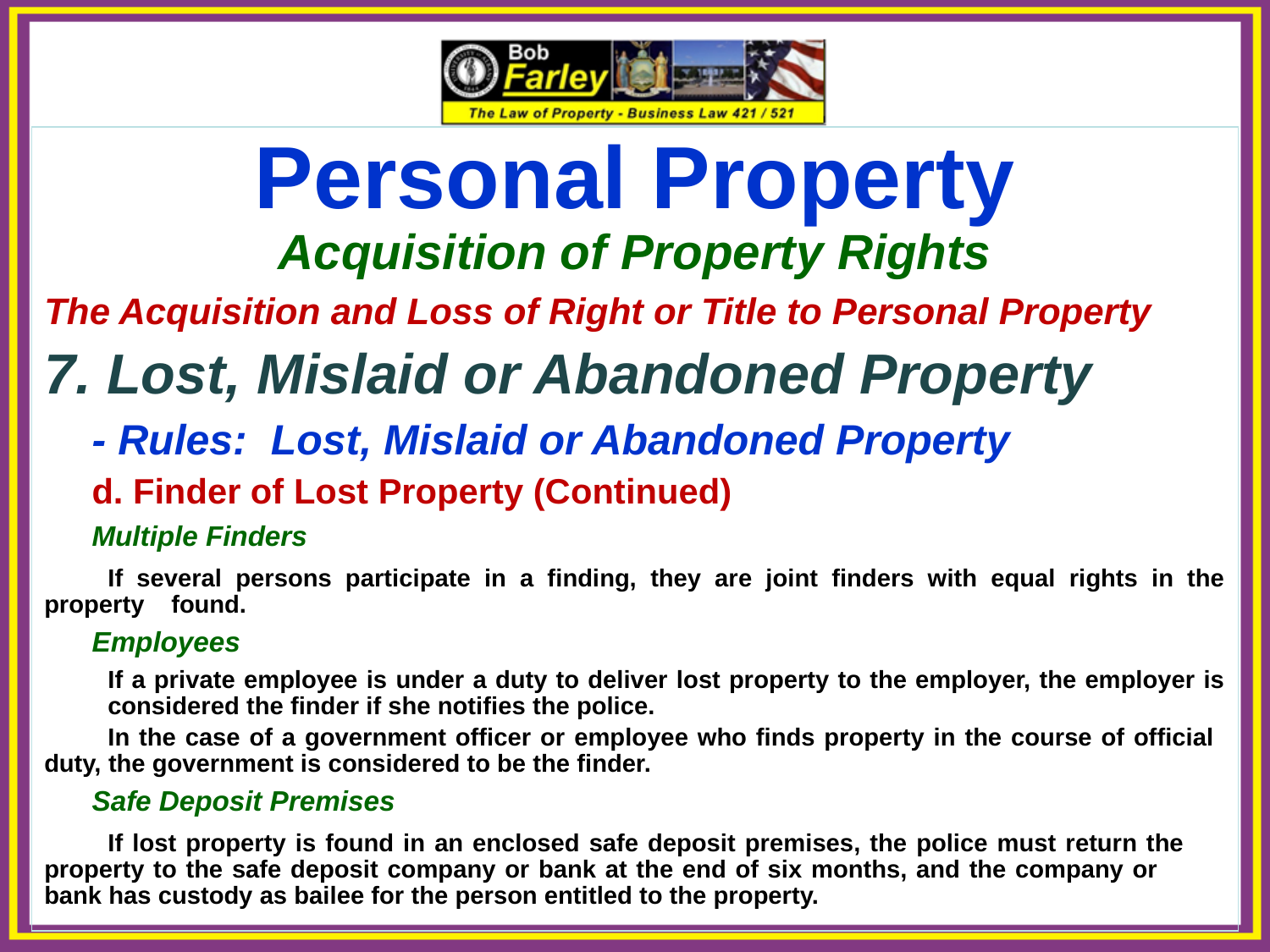

Personal Property
Acquisition of Property Rights

The Acquisition and Loss of Right or Title to Personal Property

7. Lost, Mislaid or Abandoned Property

	- Rules:  Lost, Mislaid or Abandoned Property

	d. Finder of Lost Property (Continued)

	Multiple Finders

	If several persons participate in a finding, they are joint finders with equal rights in the property 	found.

	Employees

	If a private employee is under a duty to deliver lost property to the employer, the employer is 	considered the finder if she notifies the police.

	In the case of a government officer or employee who finds property in the course of official 	duty, the government is considered to be the finder.

	Safe Deposit Premises

	If lost property is found in an enclosed safe deposit premises, the police must return the 	property to the safe deposit company or bank at the end of six months, and the company or 	bank has custody as bailee for the person entitled to the property.